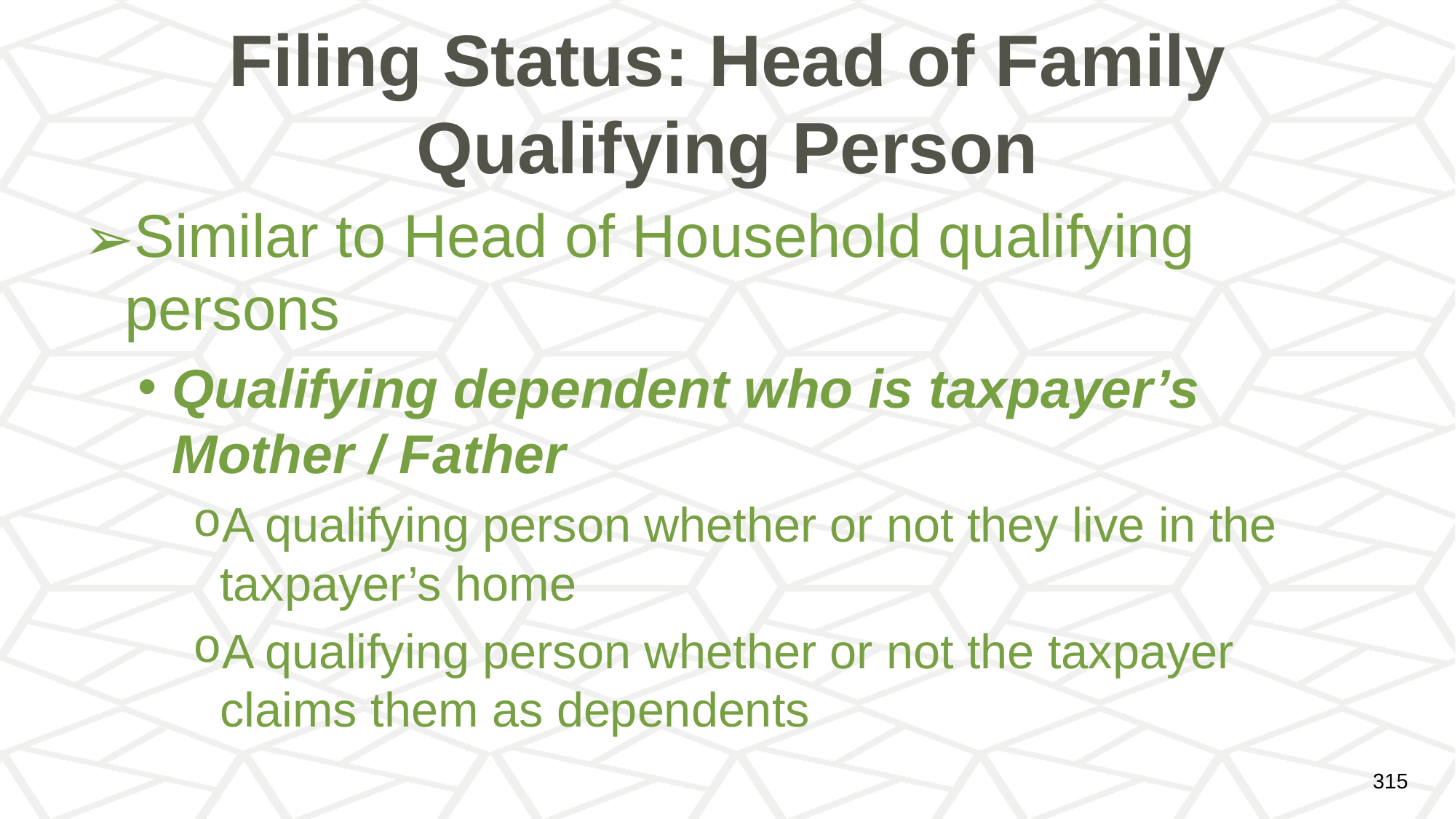

# Filing Status: Head of Family Qualifying Person
Similar to Head of Household qualifying persons
Qualifying dependent who is taxpayer’s Mother / Father
A qualifying person whether or not they live in the taxpayer’s home
A qualifying person whether or not the taxpayer claims them as dependents
315